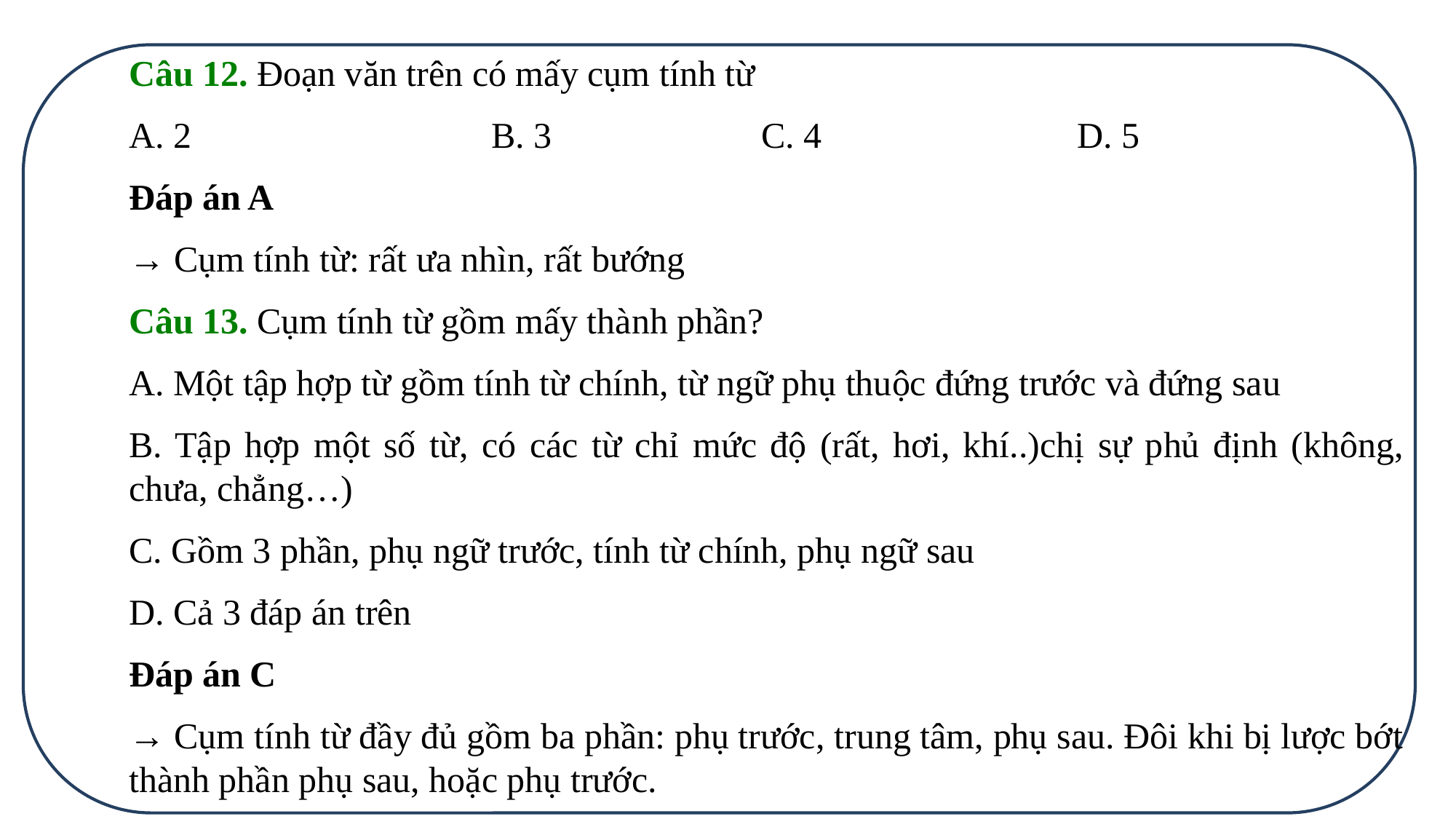

Câu 12. Đoạn văn trên có mấy cụm tính từ
A. 2                                 B. 3                       C. 4                            D. 5
Đáp án A
→ Cụm tính từ: rất ưa nhìn, rất bướng
Câu 13. Cụm tính từ gồm mấy thành phần?
A. Một tập hợp từ gồm tính từ chính, từ ngữ phụ thuộc đứng trước và đứng sau
B. Tập hợp một số từ, có các từ chỉ mức độ (rất, hơi, khí..)chị sự phủ định (không, chưa, chẳng…)
C. Gồm 3 phần, phụ ngữ trước, tính từ chính, phụ ngữ sau
D. Cả 3 đáp án trên
Đáp án C
→ Cụm tính từ đầy đủ gồm ba phần: phụ trước, trung tâm, phụ sau. Đôi khi bị lược bớt thành phần phụ sau, hoặc phụ trước.